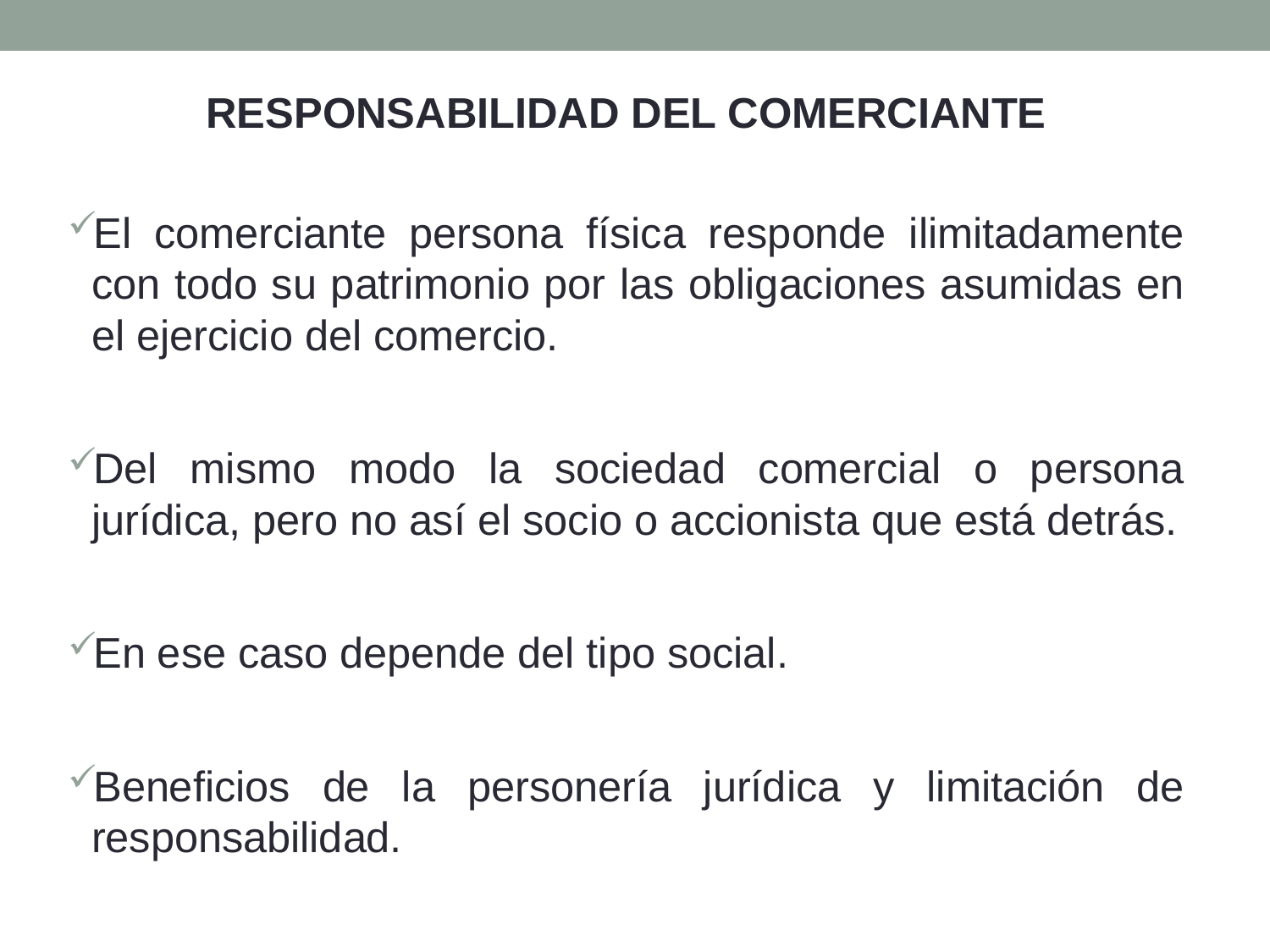

RESPONSABILIDAD DEL COMERCIANTE

El comerciante persona física responde ilimitadamente con todo su patrimonio por las obligaciones asumidas en el ejercicio del comercio.

Del mismo modo la sociedad comercial o persona jurídica, pero no así el socio o accionista que está detrás.

En ese caso depende del tipo social.

Beneficios de la personería jurídica y limitación de responsabilidad.